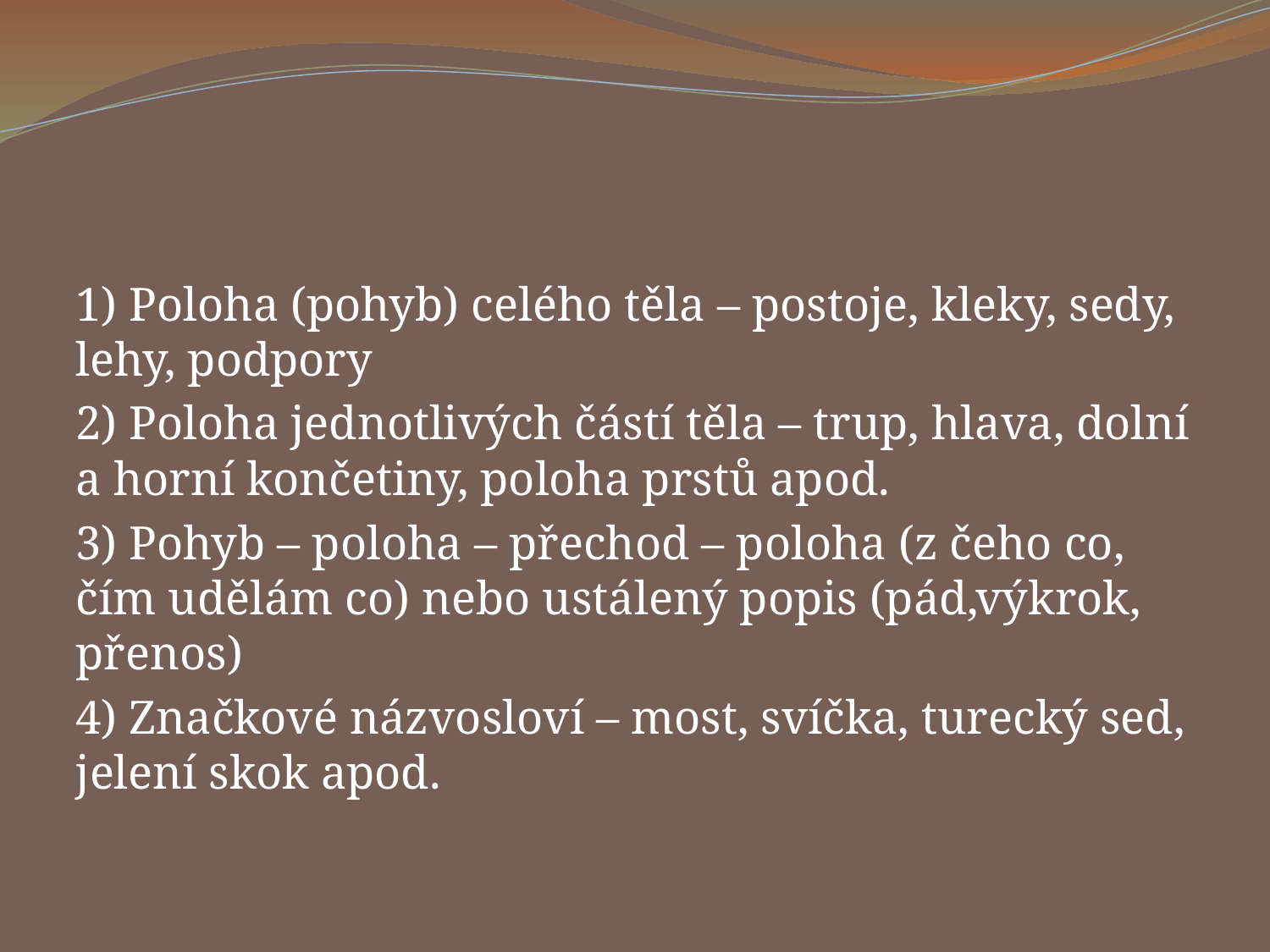

#
1) Poloha (pohyb) celého těla – postoje, kleky, sedy, lehy, podpory
2) Poloha jednotlivých částí těla – trup, hlava, dolní a horní končetiny, poloha prstů apod.
3) Pohyb – poloha – přechod – poloha (z čeho co, čím udělám co) nebo ustálený popis (pád,výkrok, přenos)
4) Značkové názvosloví – most, svíčka, turecký sed, jelení skok apod.